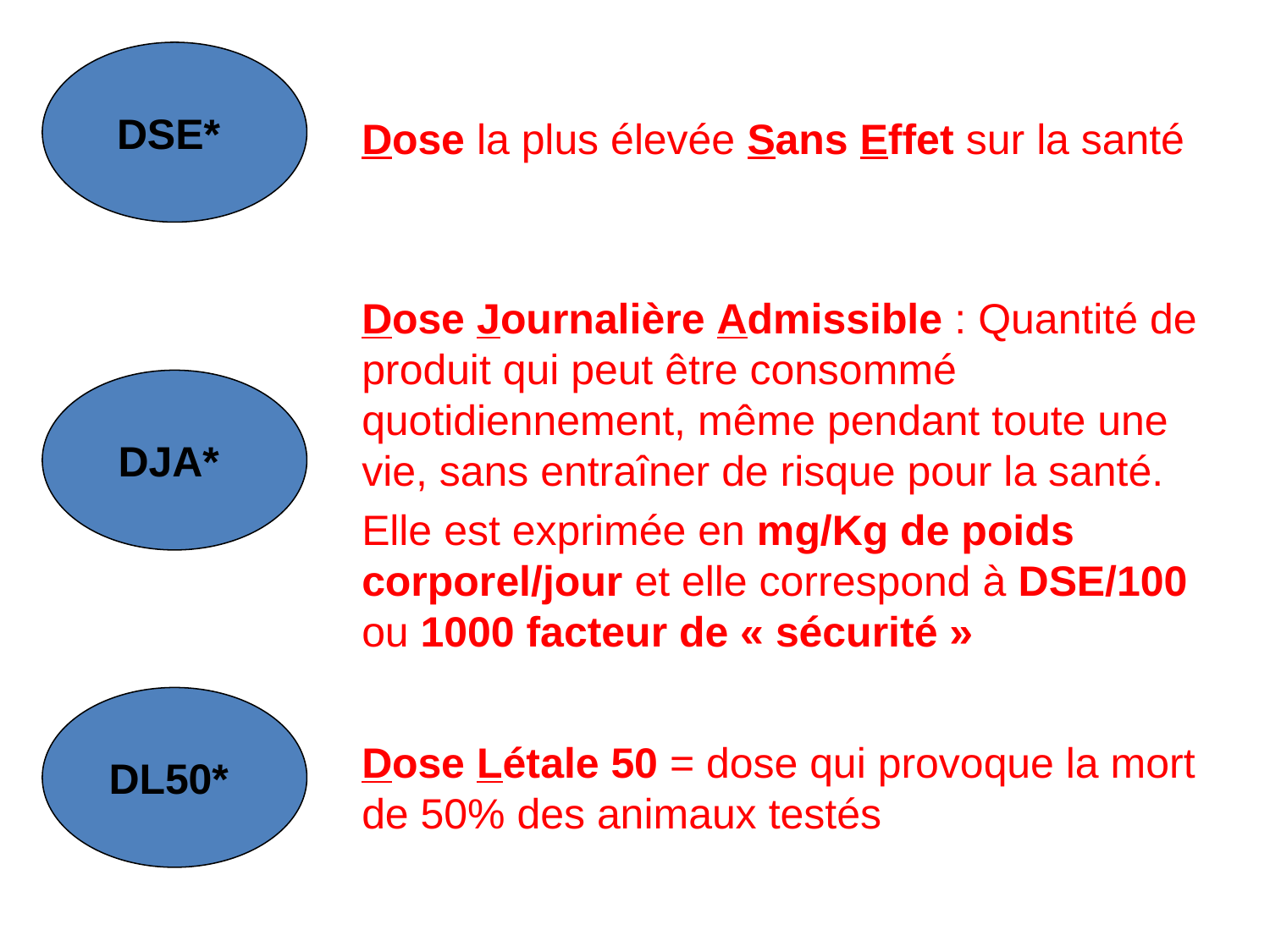

DSE*
Dose la plus élevée Sans Effet sur la santé
Dose Journalière Admissible : Quantité de produit qui peut être consommé quotidiennement, même pendant toute une vie, sans entraîner de risque pour la santé.
DJA*
Elle est exprimée en mg/Kg de poids corporel/jour et elle correspond à DSE/100 ou 1000 facteur de « sécurité »
DL50*
Dose Létale 50 = dose qui provoque la mort de 50% des animaux testés